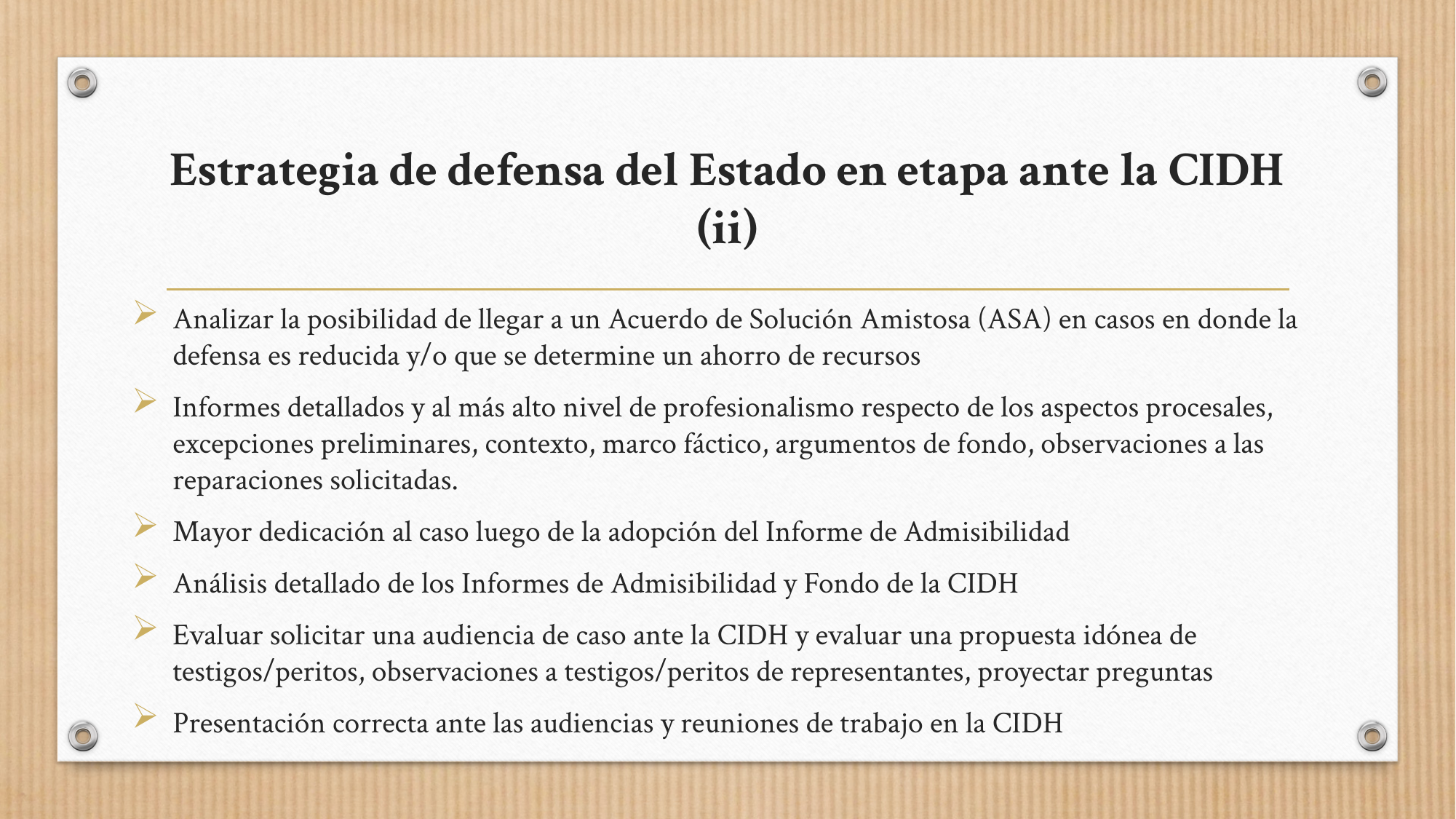

# Estrategia de defensa del Estado en etapa ante la CIDH (ii)
Analizar la posibilidad de llegar a un Acuerdo de Solución Amistosa (ASA) en casos en donde la defensa es reducida y/o que se determine un ahorro de recursos
Informes detallados y al más alto nivel de profesionalismo respecto de los aspectos procesales, excepciones preliminares, contexto, marco fáctico, argumentos de fondo, observaciones a las reparaciones solicitadas.
Mayor dedicación al caso luego de la adopción del Informe de Admisibilidad
Análisis detallado de los Informes de Admisibilidad y Fondo de la CIDH
Evaluar solicitar una audiencia de caso ante la CIDH y evaluar una propuesta idónea de testigos/peritos, observaciones a testigos/peritos de representantes, proyectar preguntas
Presentación correcta ante las audiencias y reuniones de trabajo en la CIDH